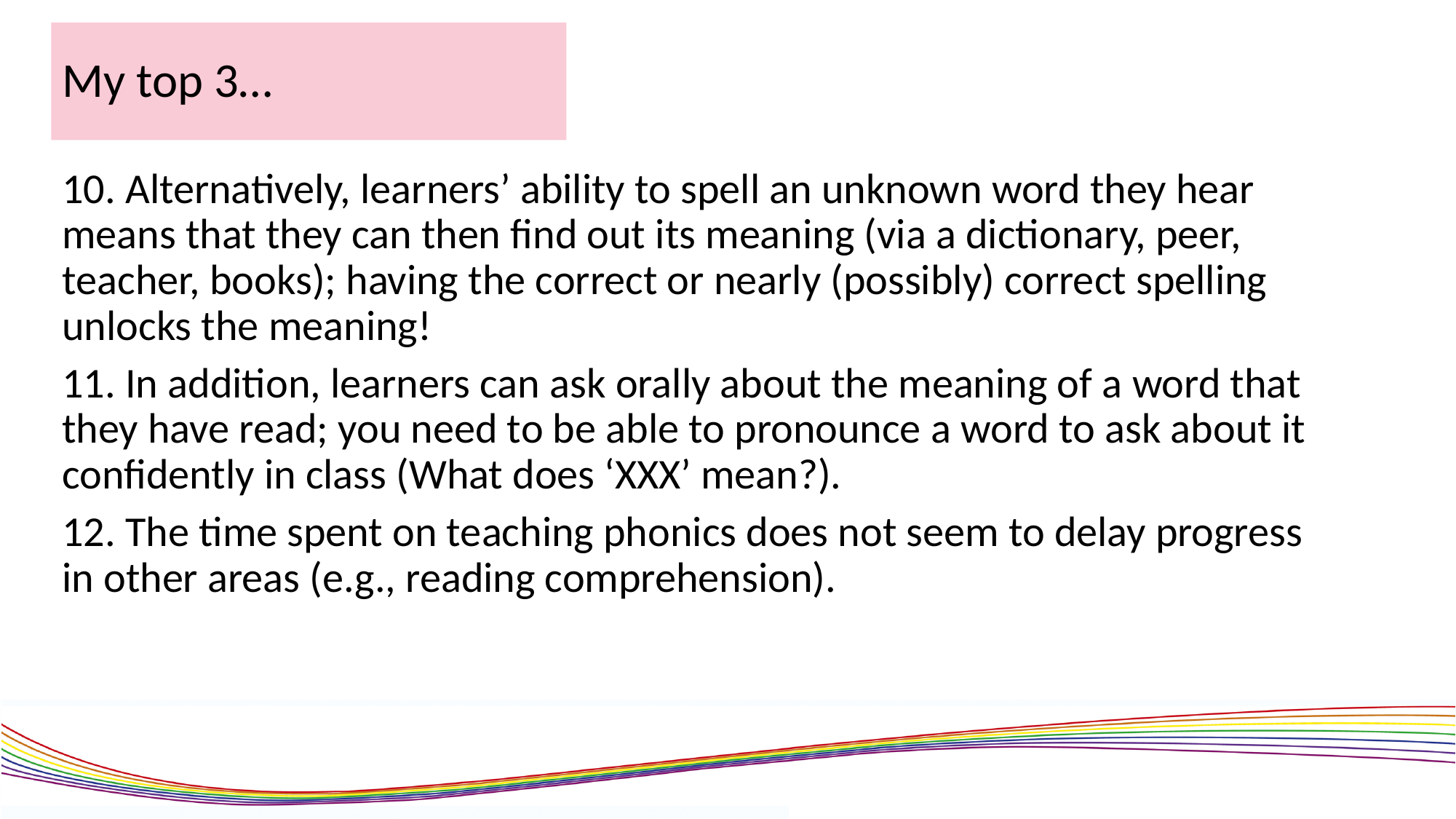

My top 3…
#
10. Alternatively, learners’ ability to spell an unknown word they hear means that they can then find out its meaning (via a dictionary, peer, teacher, books); having the correct or nearly (possibly) correct spelling unlocks the meaning!
11. In addition, learners can ask orally about the meaning of a word that they have read; you need to be able to pronounce a word to ask about it confidently in class (What does ‘XXX’ mean?).
12. The time spent on teaching phonics does not seem to delay progress in other areas (e.g., reading comprehension).